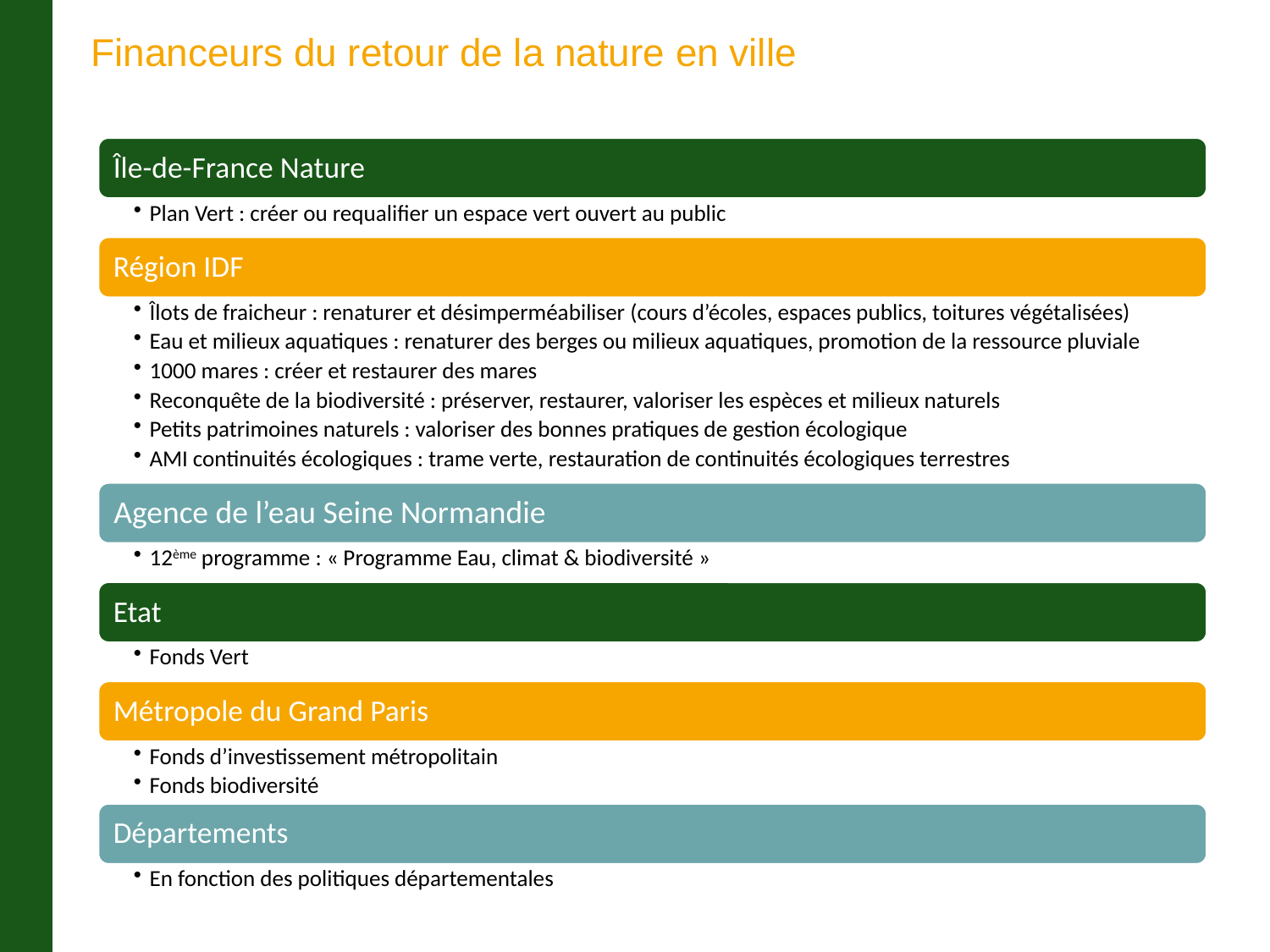

# Financeurs du retour de la nature en ville

Île-de-France Nature
Plan Vert : créer ou requalifier un espace vert ouvert au public
Région IDF
Îlots de fraicheur : renaturer et désimperméabiliser (cours d’écoles, espaces publics, toitures végétalisées)
Eau et milieux aquatiques : renaturer des berges ou milieux aquatiques, promotion de la ressource pluviale
1000 mares : créer et restaurer des mares
Reconquête de la biodiversité : préserver, restaurer, valoriser les espèces et milieux naturels
Petits patrimoines naturels : valoriser des bonnes pratiques de gestion écologique
AMI continuités écologiques : trame verte, restauration de continuités écologiques terrestres
Agence de l’eau Seine Normandie
12ème programme : « Programme Eau, climat & biodiversité »
Etat
Fonds Vert
Métropole du Grand Paris
Fonds d’investissement métropolitain
Fonds biodiversité
Départements
En fonction des politiques départementales